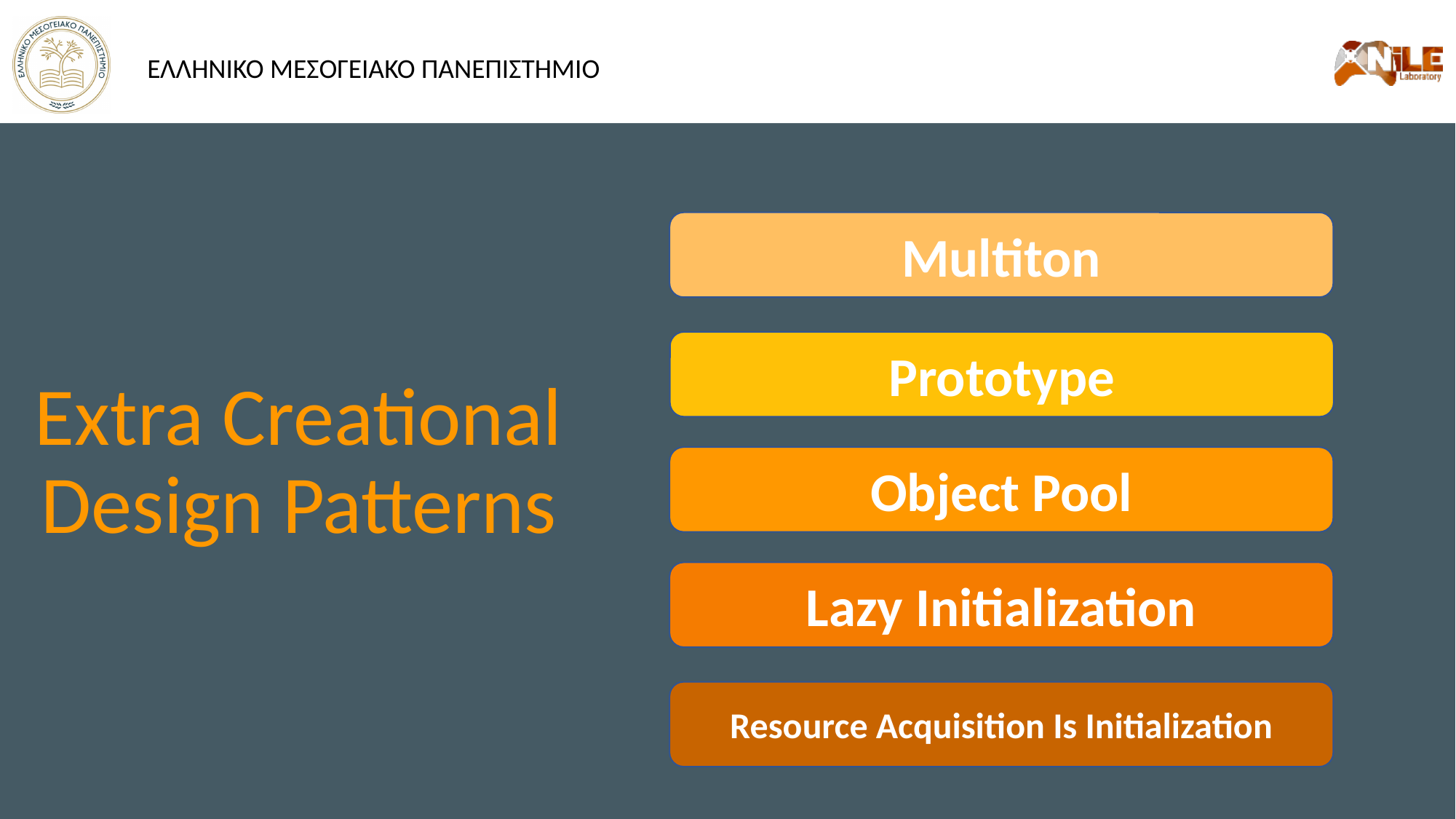

Multiton
# Extra Creational Design Patterns
Prototype
Object Pool
Lazy Initialization
Resource Acquisition Is Initialization